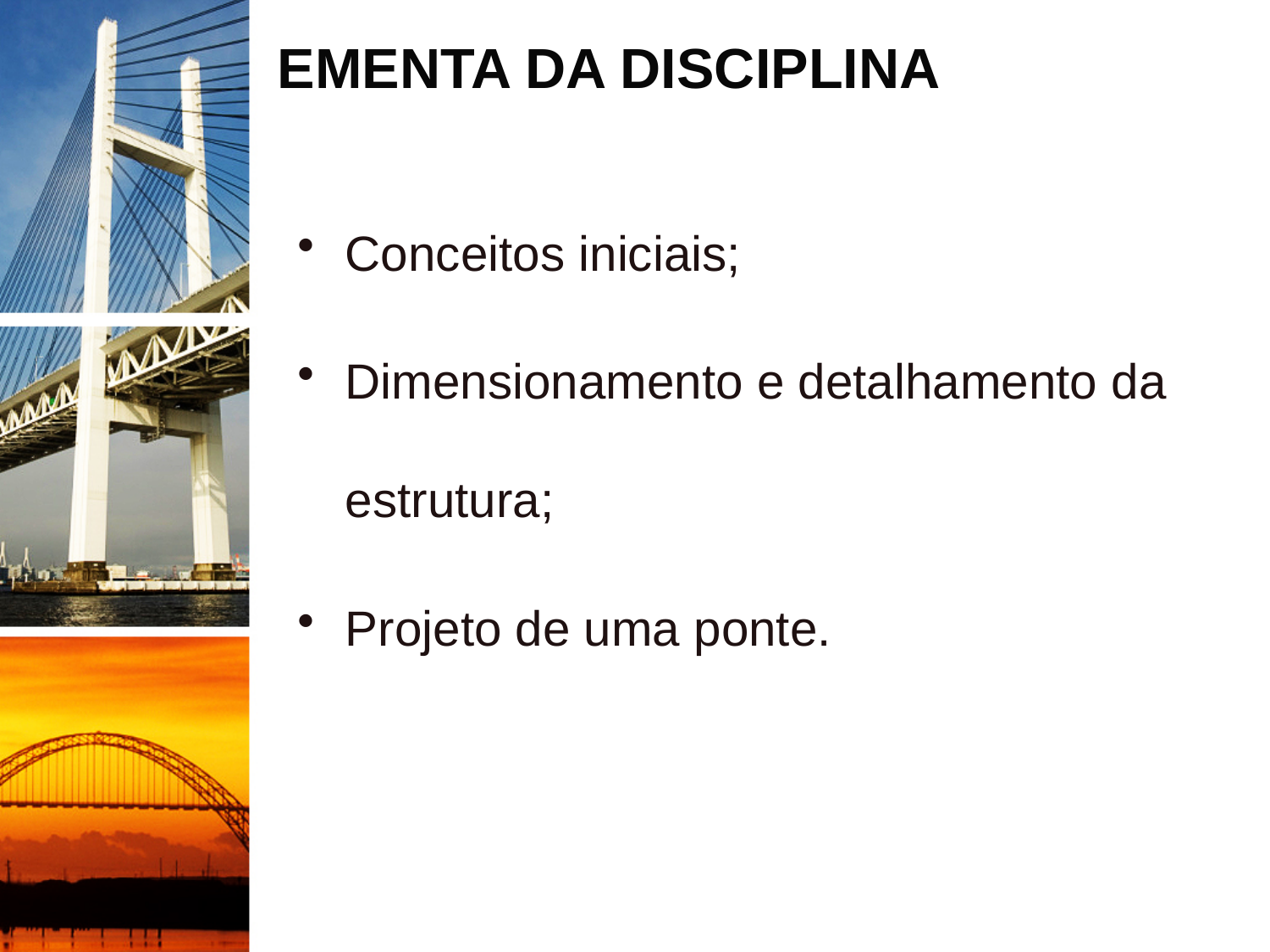

# EMENTA DA DISCIPLINA
Conceitos iniciais;
Dimensionamento e detalhamento da estrutura;
Projeto de uma ponte.